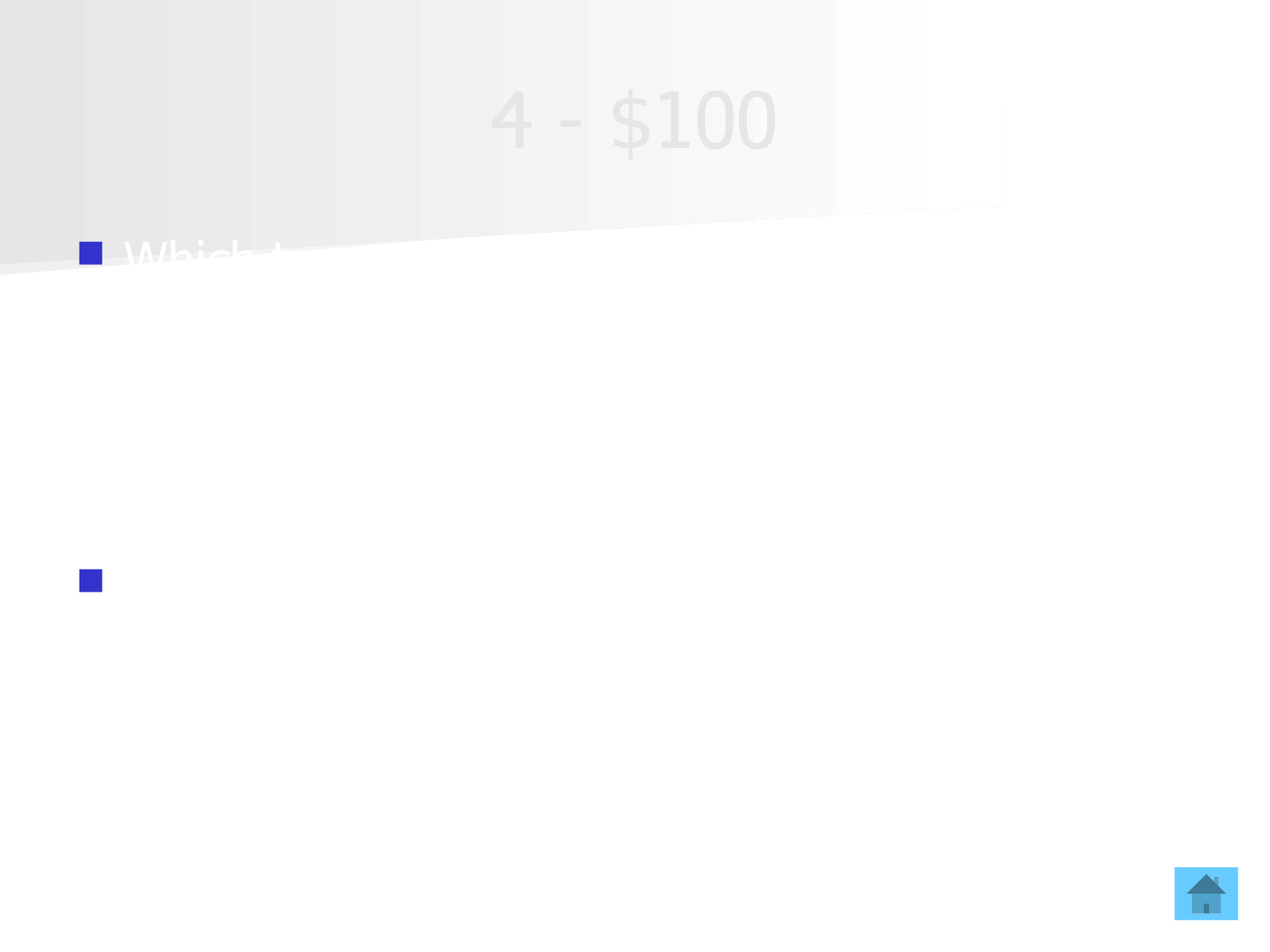

# 4 - $100
Which two methods of charging objects involve touching?
Friction and contact